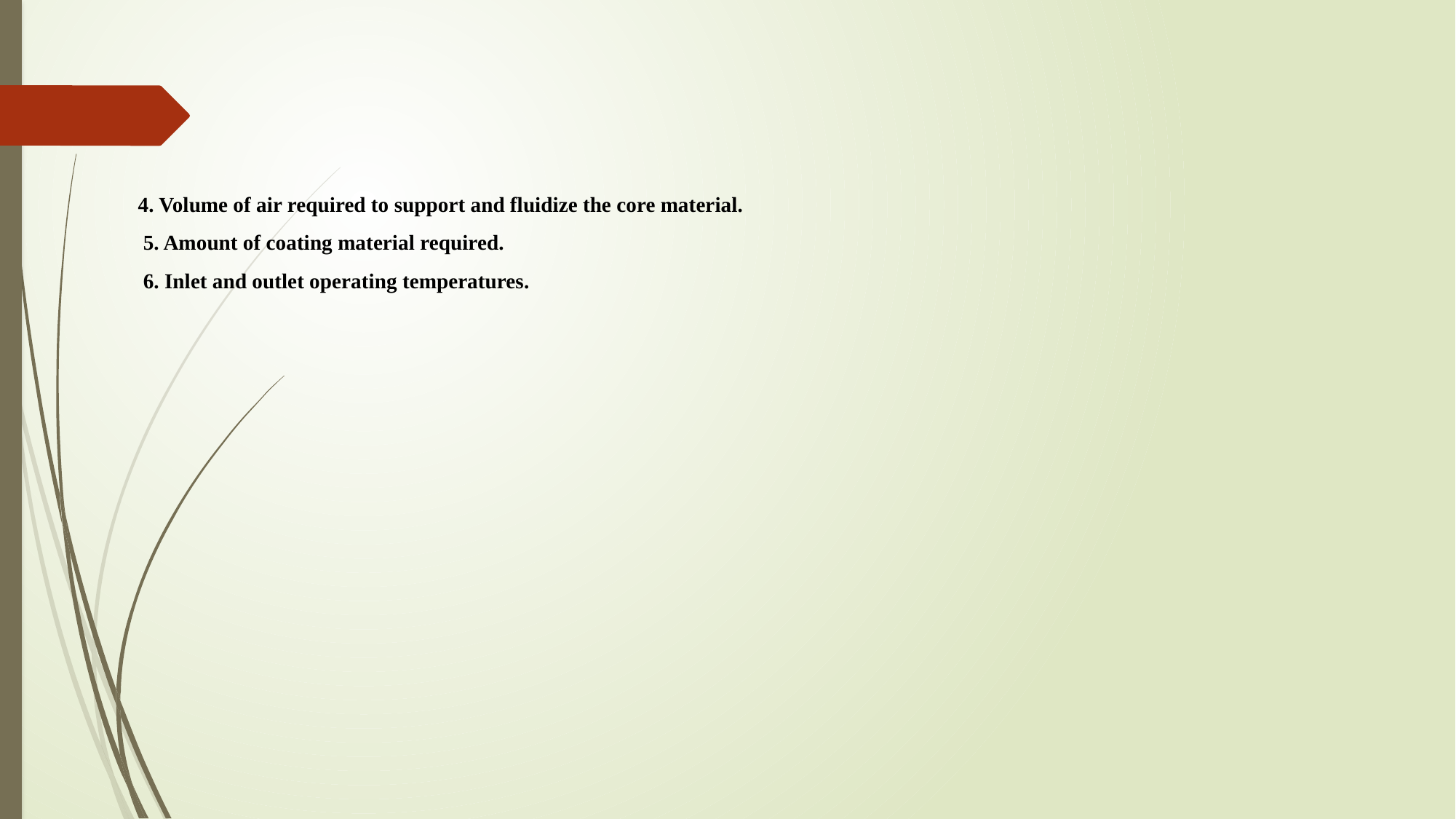

# 4. Volume of air required to support and fluidize the core material.  5. Amount of coating material required.  6. Inlet and outlet operating temperatures.